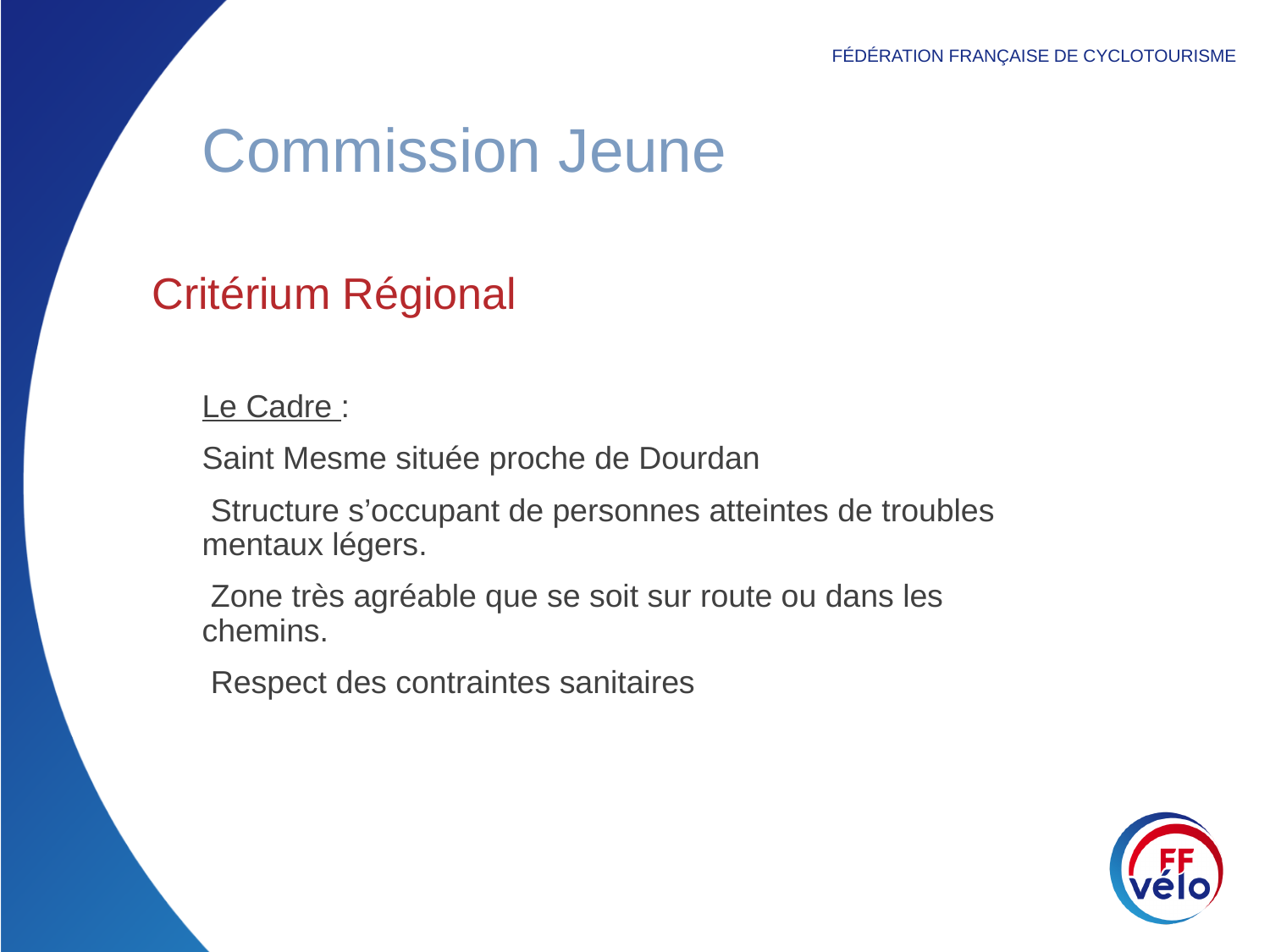

# Commission Jeune
Critérium Régional

Le Cadre :
Saint Mesme située proche de Dourdan
 Structure s’occupant de personnes atteintes de troubles mentaux légers.
 Zone très agréable que se soit sur route ou dans les chemins.
 Respect des contraintes sanitaires